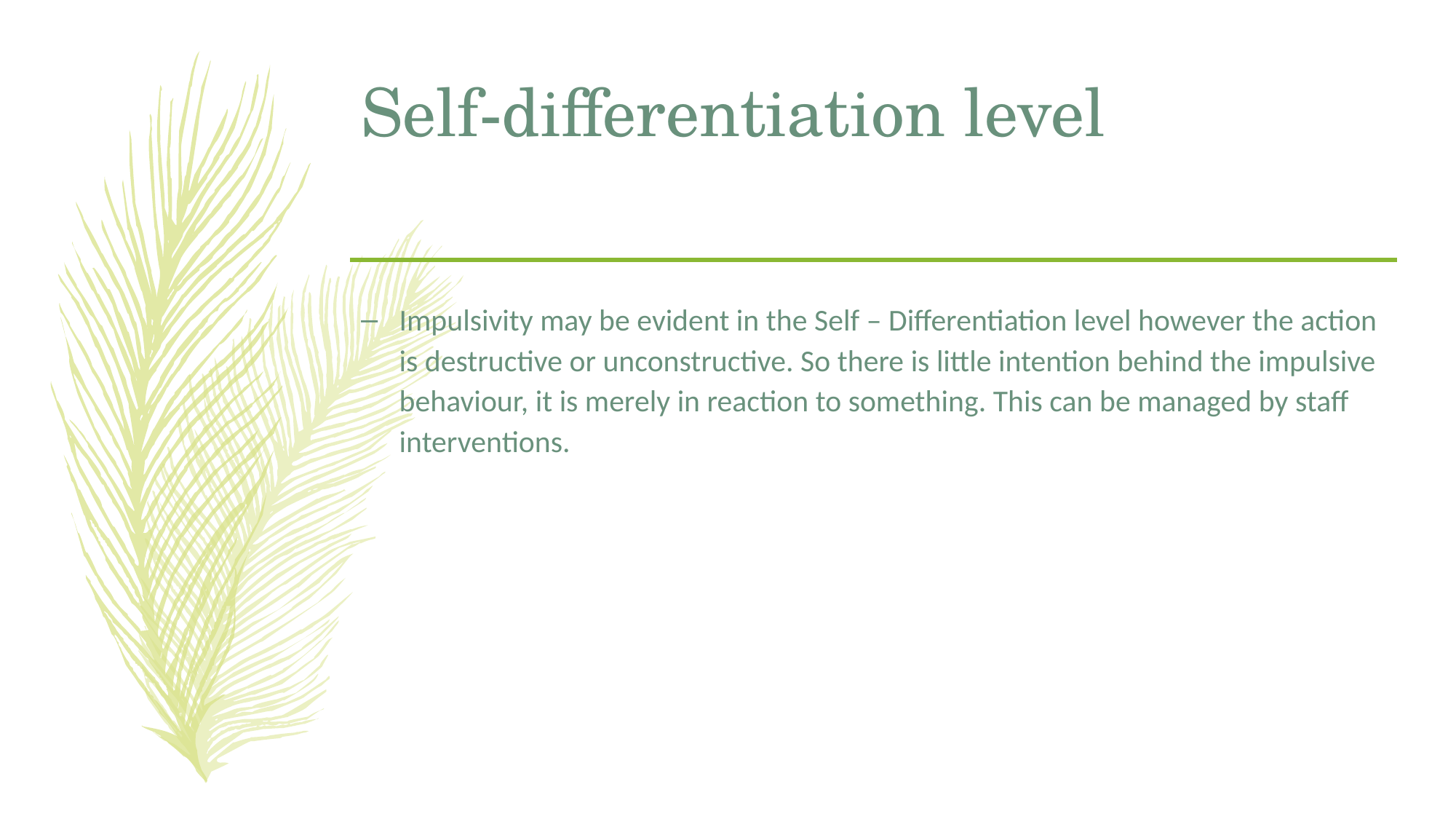

# Self-differentiation level
Impulsivity may be evident in the Self – Differentiation level however the action is destructive or unconstructive. So there is little intention behind the impulsive behaviour, it is merely in reaction to something. This can be managed by staff interventions.